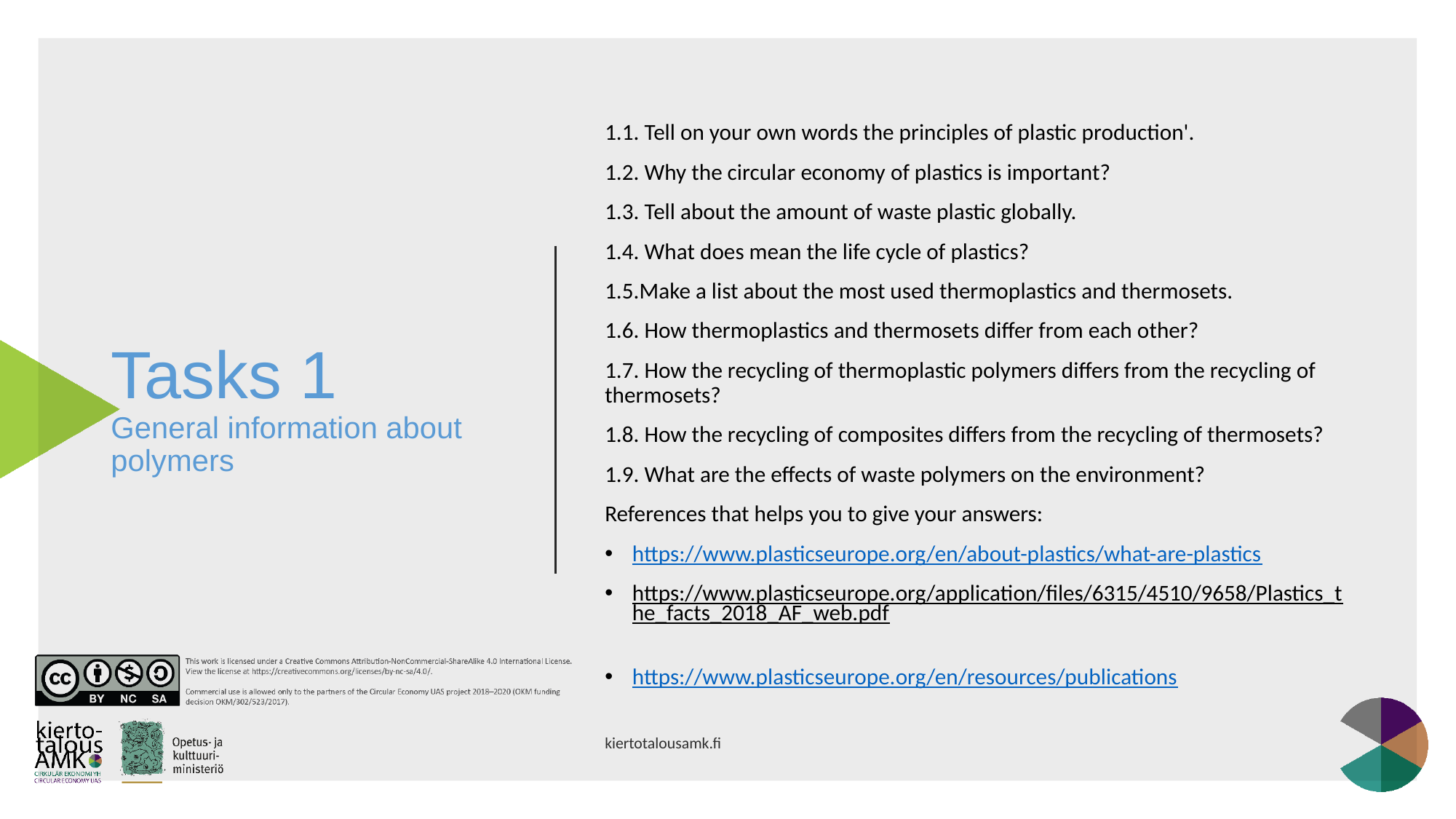

# Tasks 1 General information about polymers
1.1. Tell on your own words the principles of plastic production'.
1.2. Why the circular economy of plastics is important?
1.3. Tell about the amount of waste plastic globally.
1.4. What does mean the life cycle of plastics?
1.5.Make a list about the most used thermoplastics and thermosets.
1.6. How thermoplastics and thermosets differ from each other?
1.7. How the recycling of thermoplastic polymers differs from the recycling of thermosets?
1.8. How the recycling of composites differs from the recycling of thermosets?
1.9. What are the effects of waste polymers on the environment?
References that helps you to give your answers:
https://www.plasticseurope.org/en/about-plastics/what-are-plastics
https://www.plasticseurope.org/application/files/6315/4510/9658/Plastics_the_facts_2018_AF_web.pdf​
https://www.plasticseurope.org/en/resources/publications

kiertotalousamk.fi